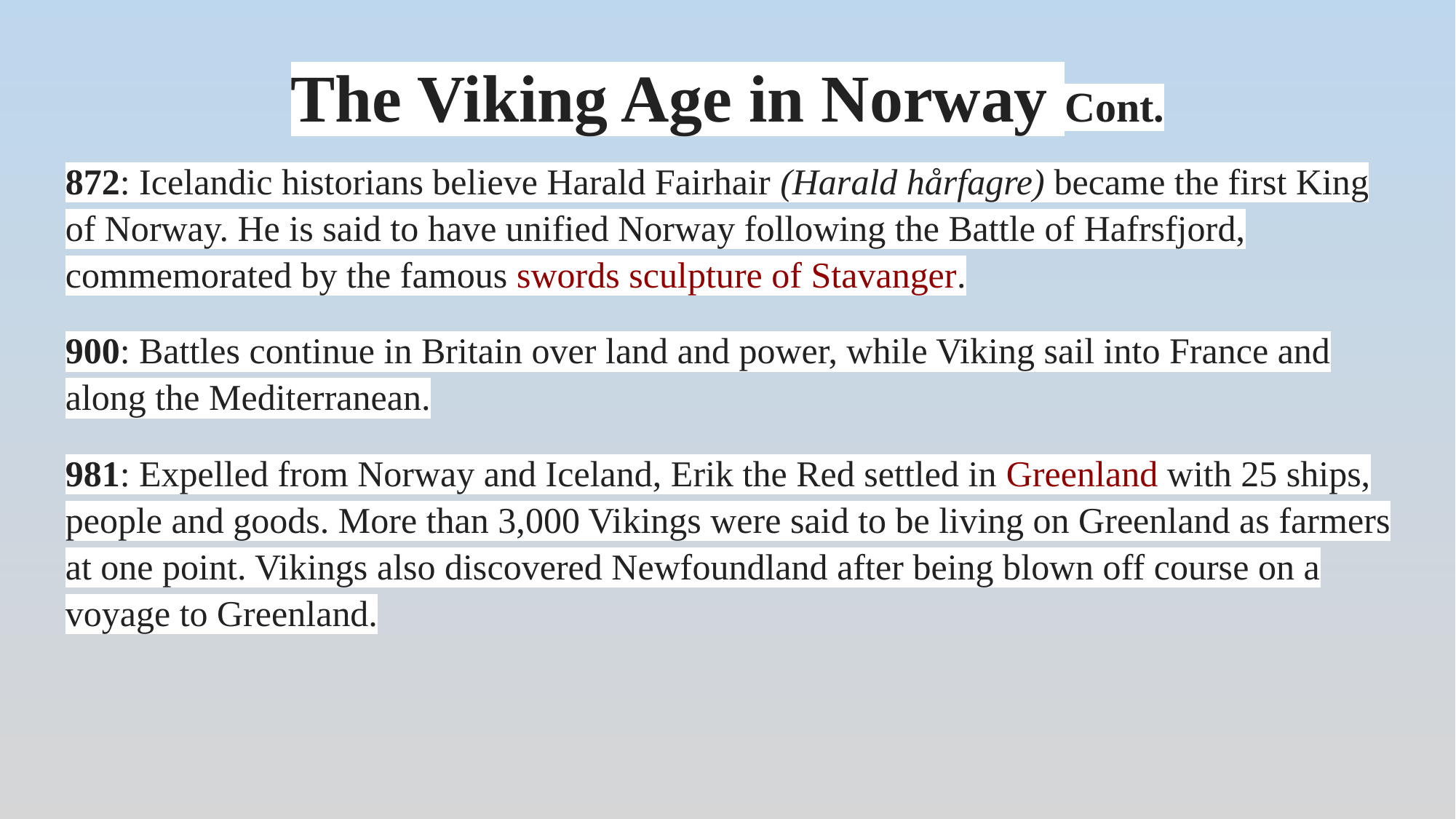

# The Viking Age in Norway Cont.

872: Icelandic historians believe Harald Fairhair (Harald hårfagre) became the first King of Norway. He is said to have unified Norway following the Battle of Hafrsfjord, commemorated by the famous swords sculpture of Stavanger.
900: Battles continue in Britain over land and power, while Viking sail into France and along the Mediterranean.
981: Expelled from Norway and Iceland, Erik the Red settled in Greenland with 25 ships, people and goods. More than 3,000 Vikings were said to be living on Greenland as farmers at one point. Vikings also discovered Newfoundland after being blown off course on a voyage to Greenland.